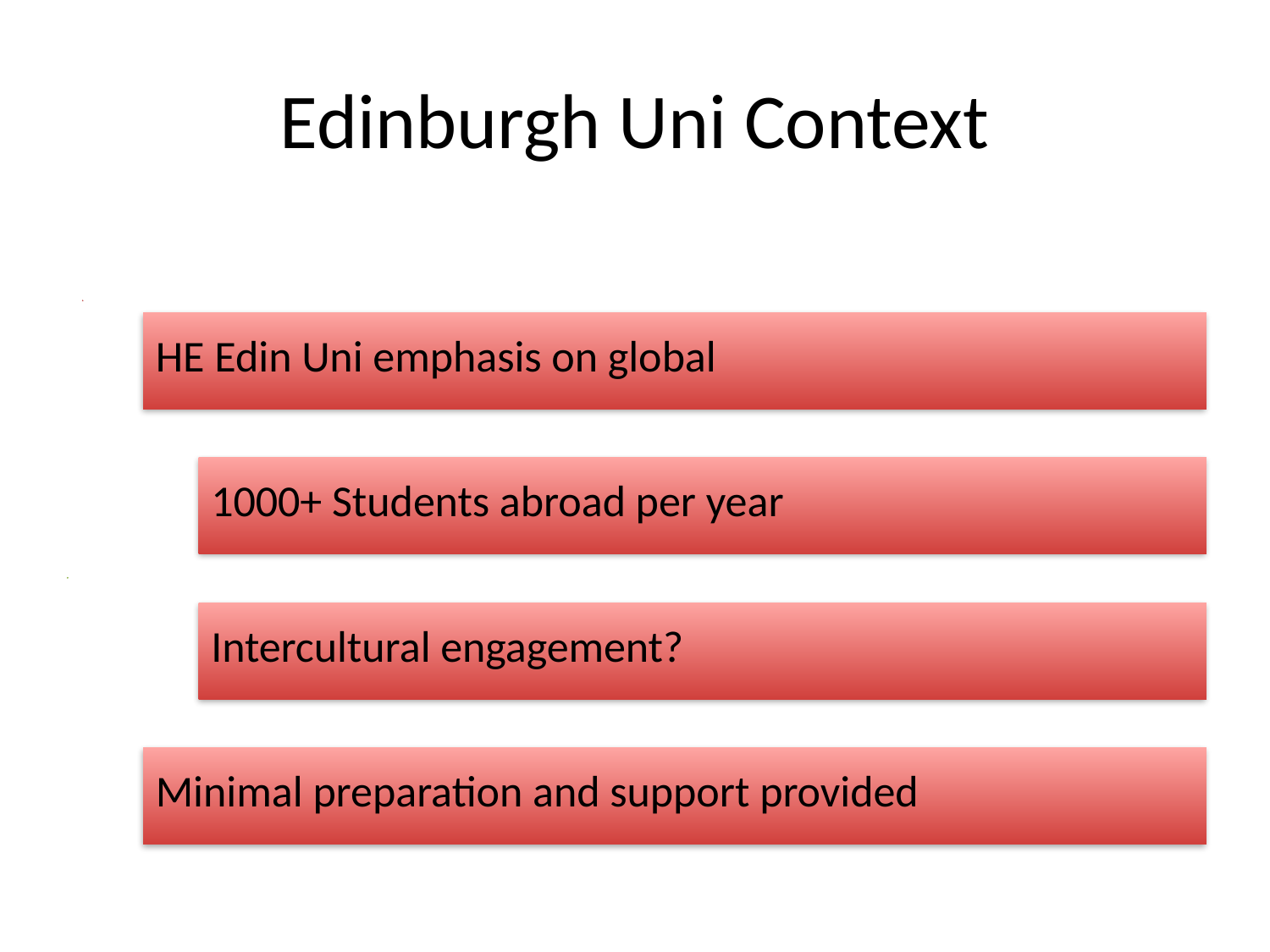

# Edinburgh Uni Context
HE Edin Uni emphasis on global
1000+ Students abroad per year
Intercultural engagement?
Minimal preparation and support provided